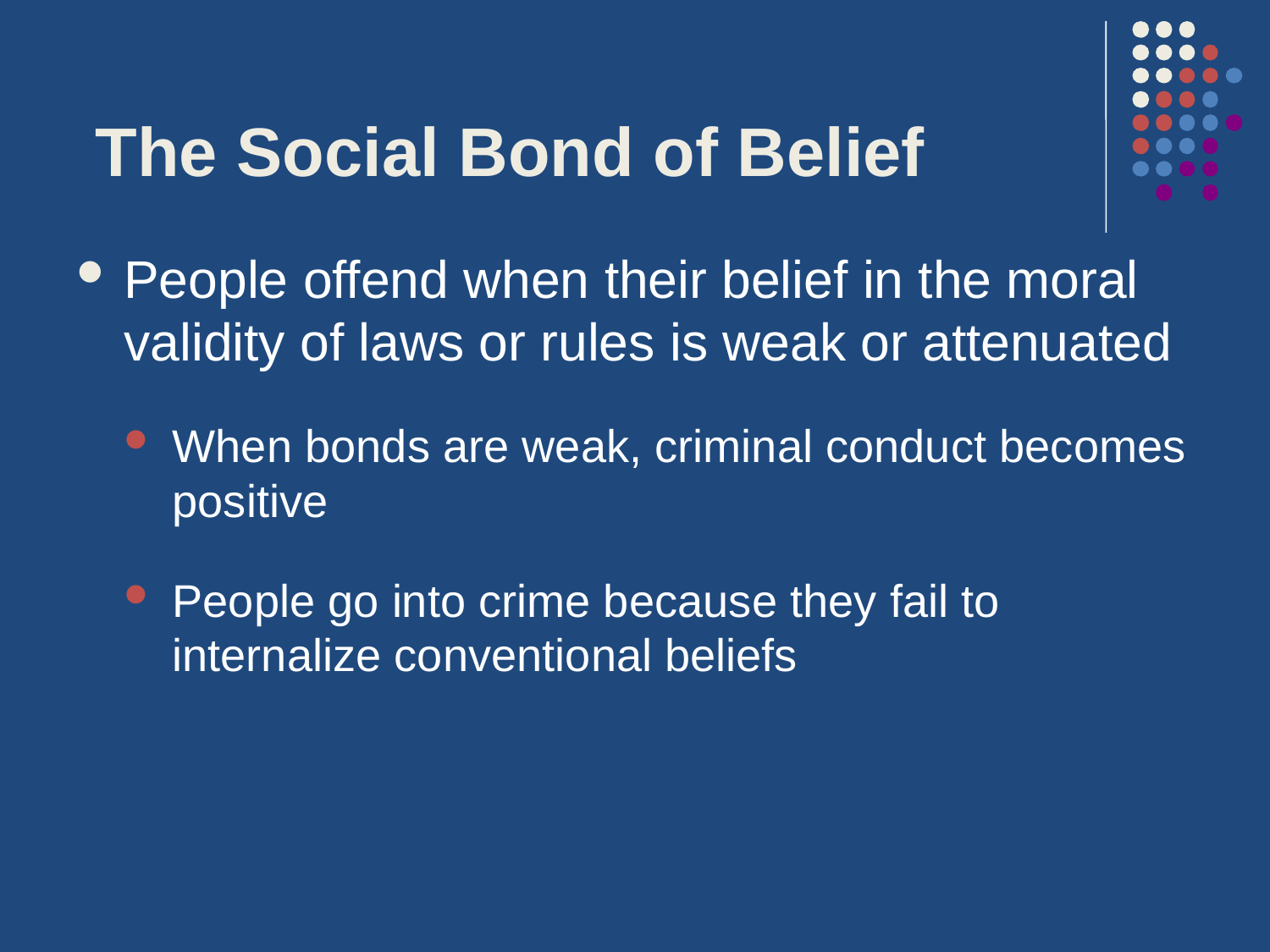

# The Social Bond of Belief
People offend when their belief in the moral validity of laws or rules is weak or attenuated

When bonds are weak, criminal conduct becomes positive

People go into crime because they fail to internalize conventional beliefs